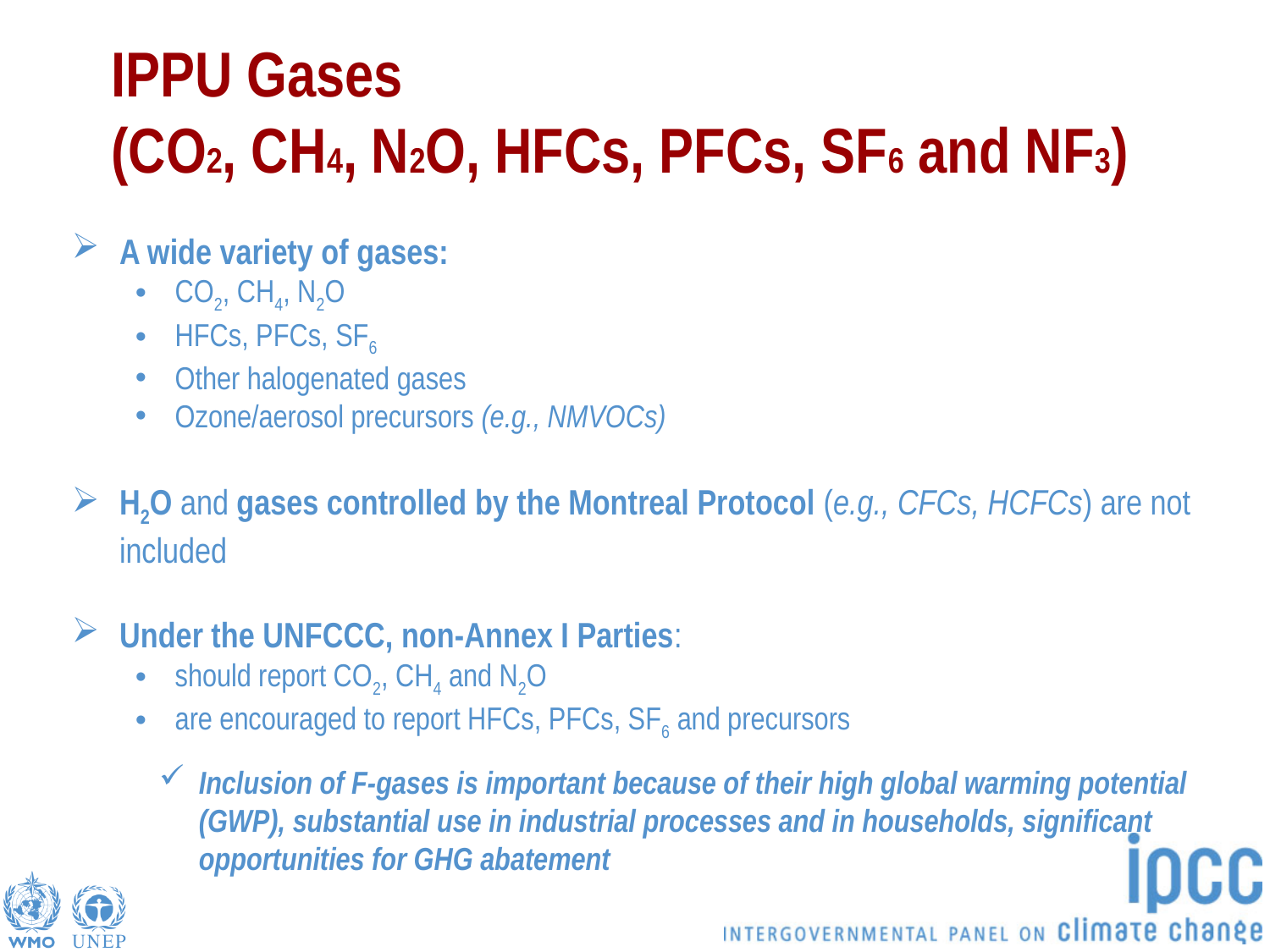

# IPPU Gases (CO2, CH4, N2O, HFCs, PFCs, SF6 and NF3)
A wide variety of gases:
CO2, CH4, N2O
HFCs, PFCs, SF6
Other halogenated gases
Ozone/aerosol precursors (e.g., NMVOCs)

H2O and gases controlled by the Montreal Protocol (e.g., CFCs, HCFCs) are not included

Under the UNFCCC, non-Annex I Parties:
should report CO2, CH4 and N2O
are encouraged to report HFCs, PFCs, SF6 and precursors

Inclusion of F-gases is important because of their high global warming potential (GWP), substantial use in industrial processes and in households, significant opportunities for GHG abatement